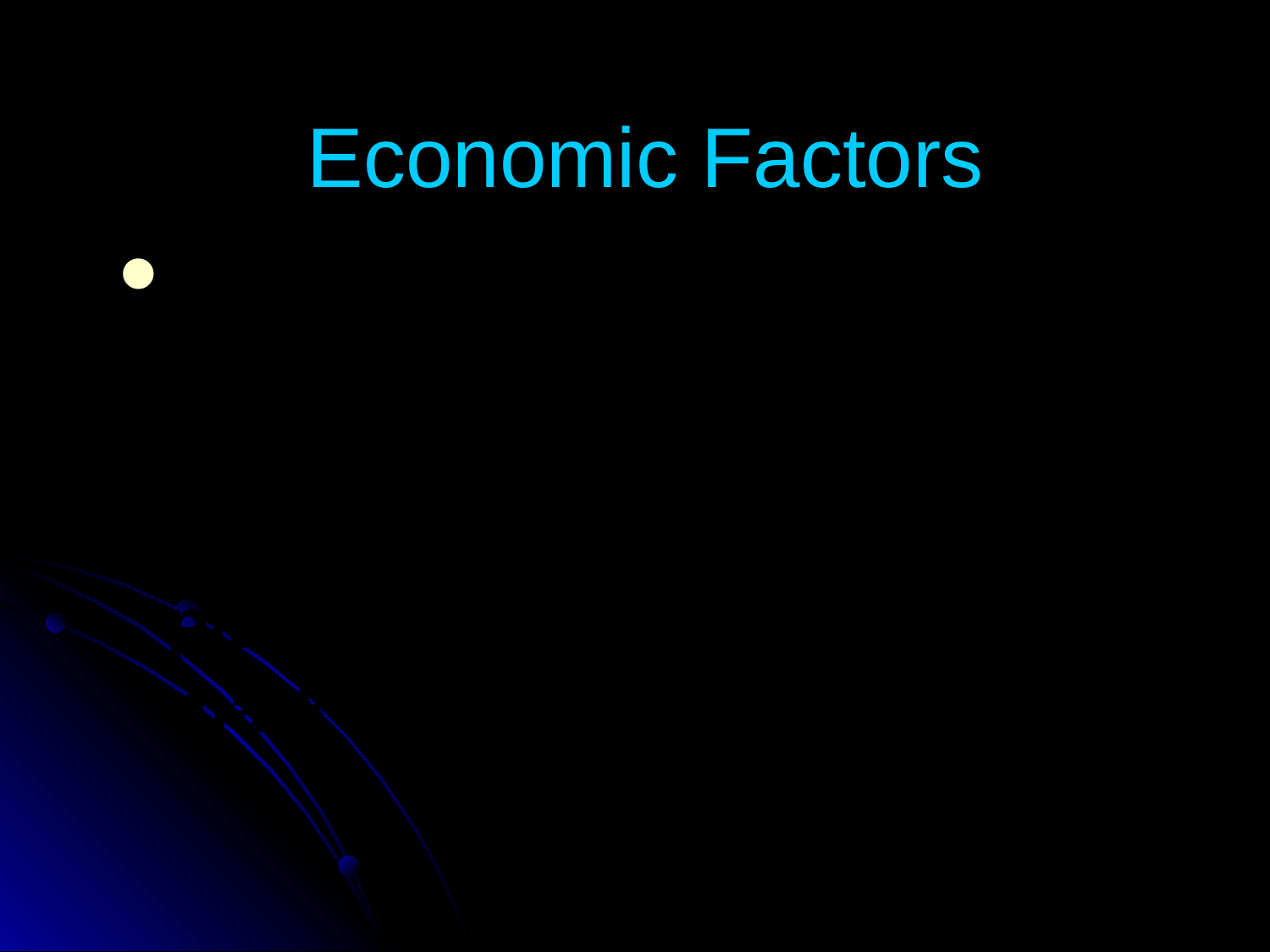

# Economic Factors
Marketers need to consider the state of a trading economy in the short and long-terms. This is especially true when planning for international marketing.